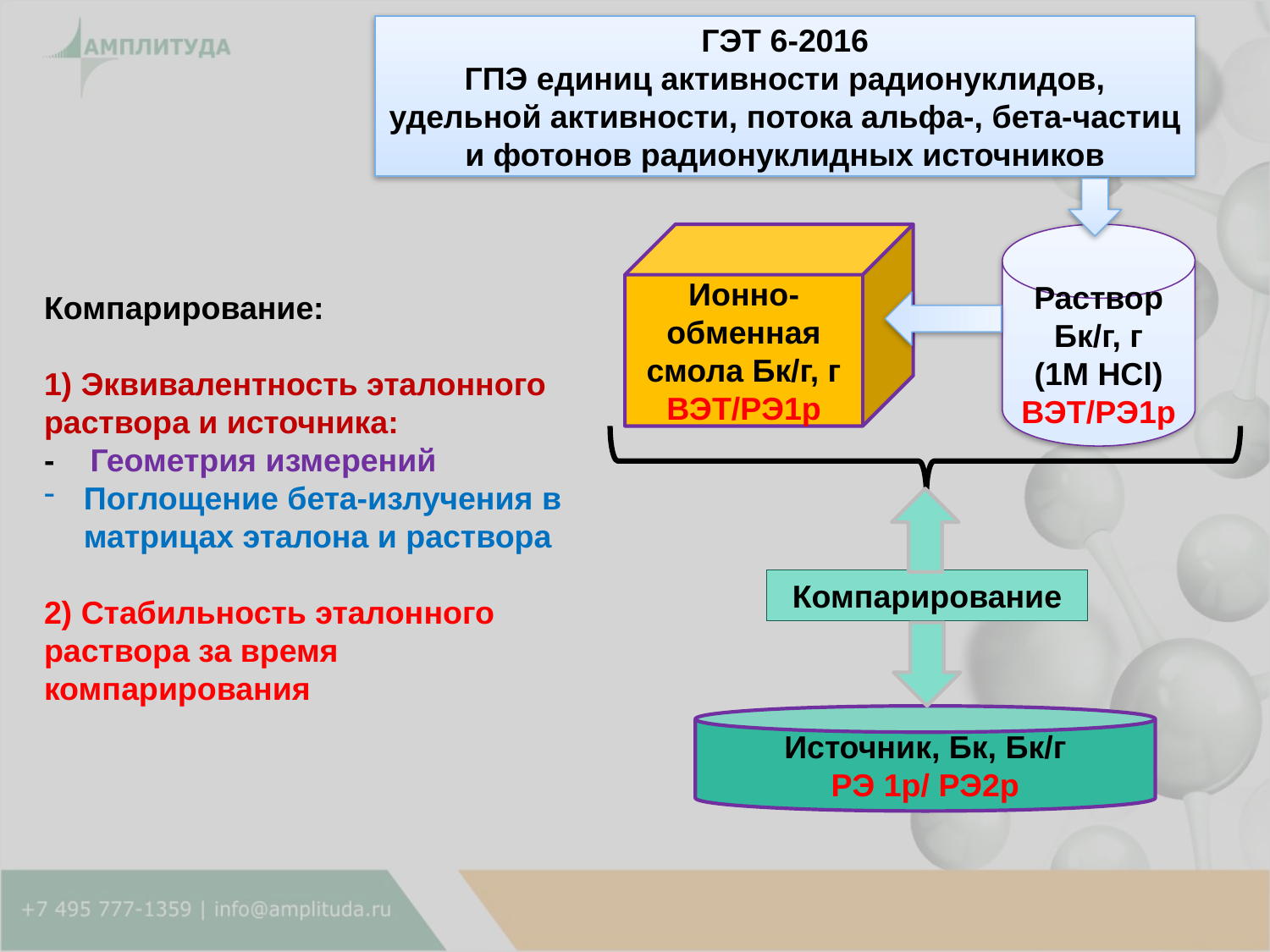

ГЭТ 6-2016
ГПЭ единиц активности радионуклидов, удельной активности, потока альфа-, бета-частиц и фотонов радионуклидных источников

Ионно-обменная смола Бк/г, г
ВЭТ/РЭ1р
Раствор
Бк/г, г
(1М НСl)
ВЭТ/РЭ1р

Компарирование:

1) Эквивалентность эталонного раствора и источника:
-    Геометрия измерений
Поглощение бета-излучения в матрицах эталона и раствора

2) Стабильность эталонного раствора за время компарирования

Компарирование

Источник, Бк, Бк/г
РЭ 1р/ РЭ2р